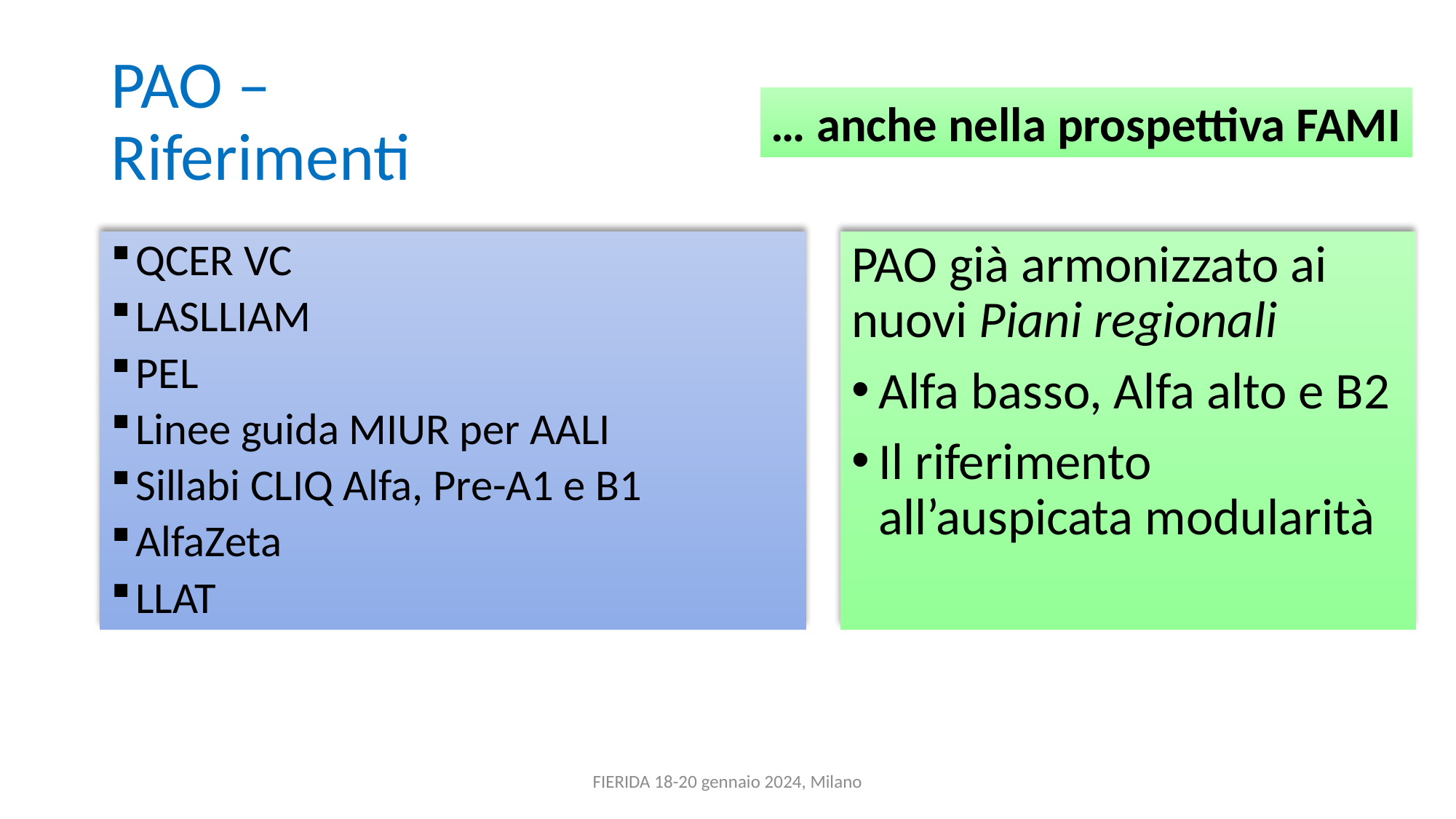

# PAO – Riferimenti
… anche nella prospettiva FAMI
QCER VC
LASLLIAM
PEL
Linee guida MIUR per AALI
Sillabi CLIQ Alfa, Pre-A1 e B1
AlfaZeta
LLAT
PAO già armonizzato ai nuovi Piani regionali
Alfa basso, Alfa alto e B2
Il riferimento all’auspicata modularità

FIERIDA 18-20 gennaio 2024, Milano